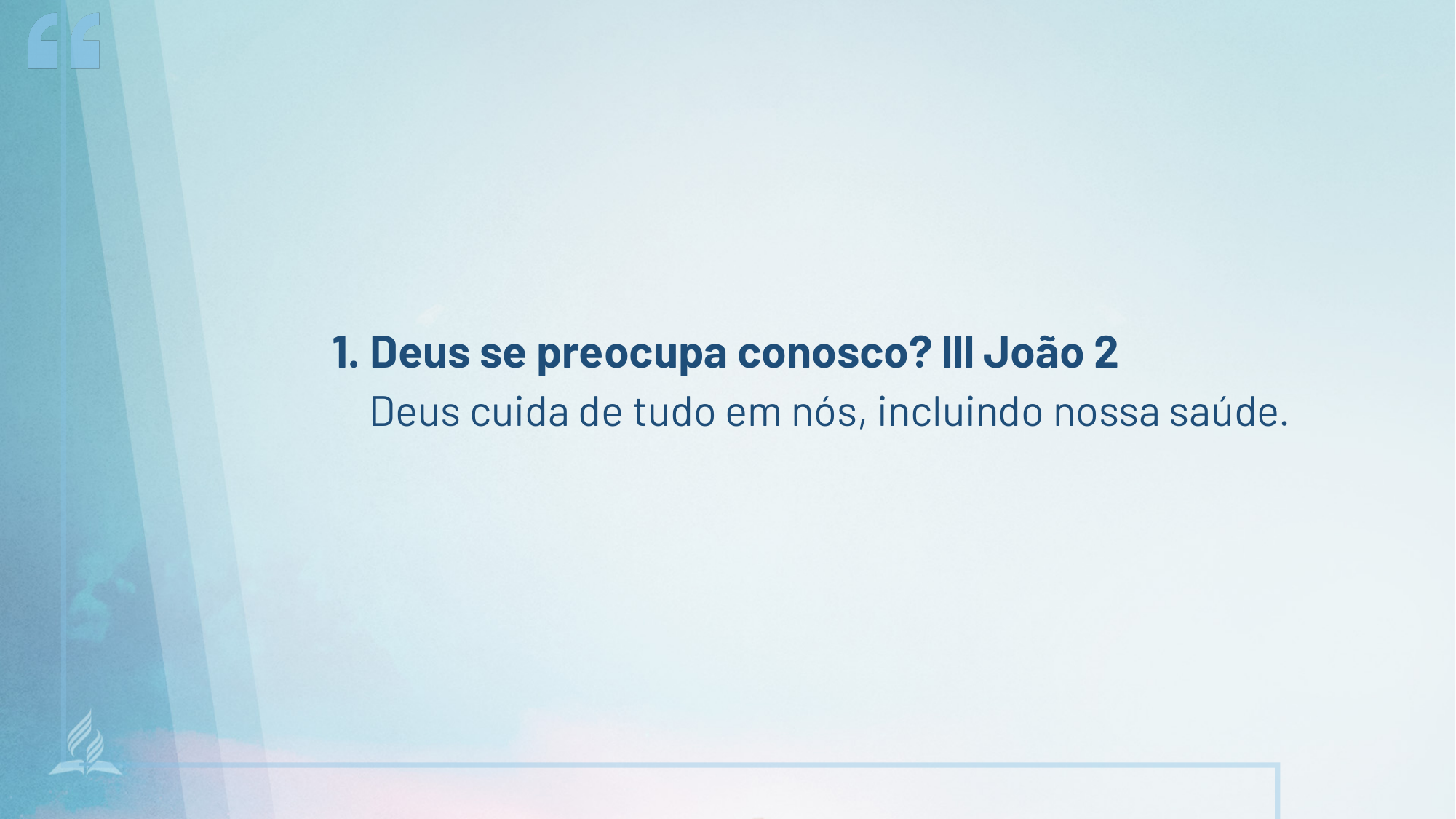

1. Deus se preocupa conosco? lll João 2
Deus cuida de tudo em nós, incluindo nossa saúde.